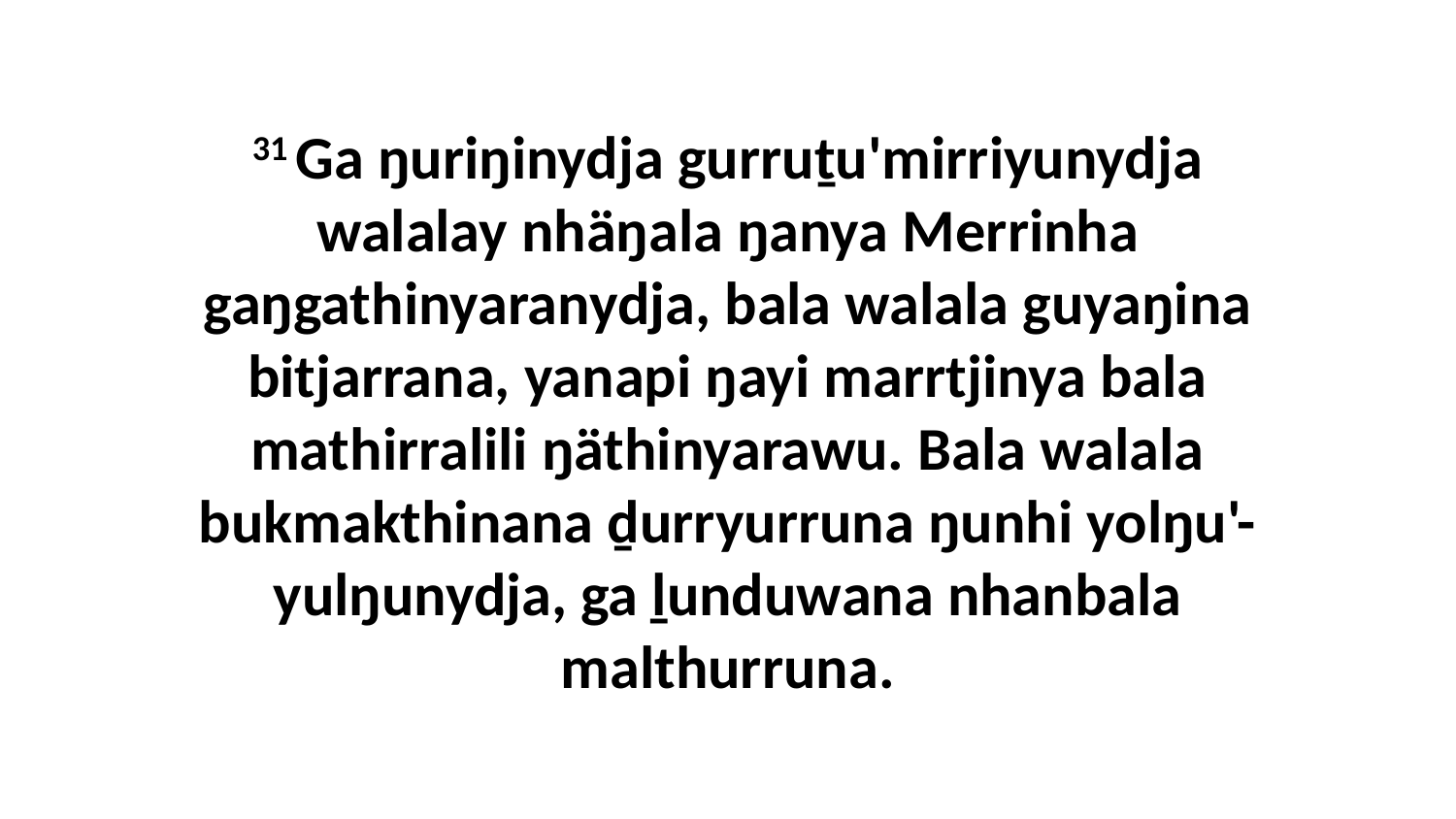

31 Ga ŋuriŋinydja gurruṯu'mirriyunydja walalay nhäŋala ŋanya Merrinha gaŋgathinyaranydja, bala walala guyaŋina bitjarrana, yanapi ŋayi marrtjinya bala mathirralili ŋäthinyarawu. Bala walala bukmakthinana ḏurryurruna ŋunhi yolŋu'-yulŋunydja, ga ḻunduwana nhanbala malthurruna.